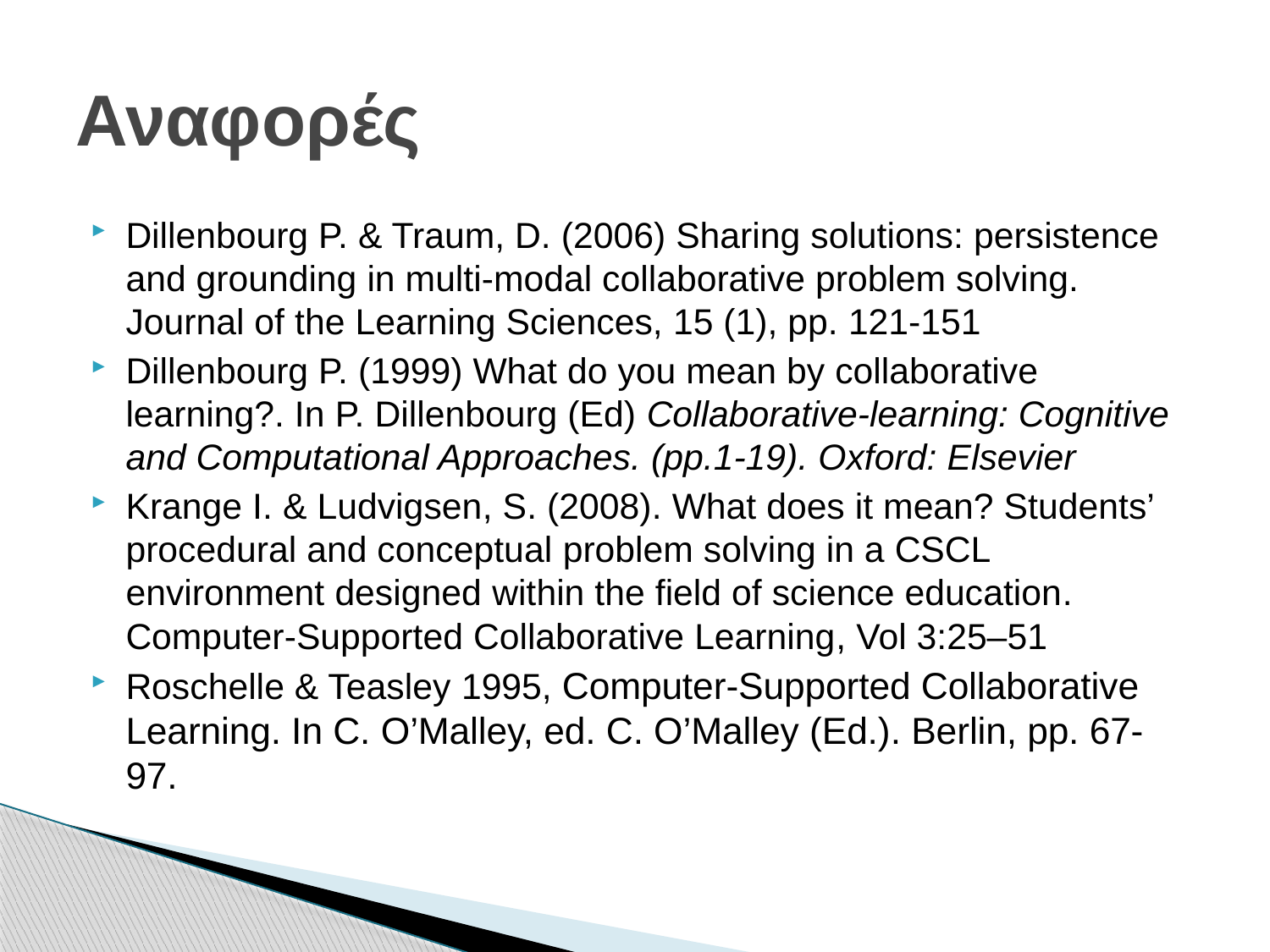

# Αναφορές
Dillenbourg P. & Traum, D. (2006) Sharing solutions: persistence and grounding in multi-modal collaborative problem solving. Journal of the Learning Sciences, 15 (1), pp. 121-151
Dillenbourg P. (1999) What do you mean by collaborative learning?. In P. Dillenbourg (Ed) Collaborative-learning: Cognitive and Computational Approaches. (pp.1-19). Oxford: Elsevier
Krange I. & Ludvigsen, S. (2008). What does it mean? Students’ procedural and conceptual problem solving in a CSCL environment designed within the field of science education. Computer-Supported Collaborative Learning, Vol 3:25–51
Roschelle & Teasley 1995, Computer-Supported Collaborative Learning. In C. O’Malley, ed. C. O’Malley (Ed.). Berlin, pp. 67-97.